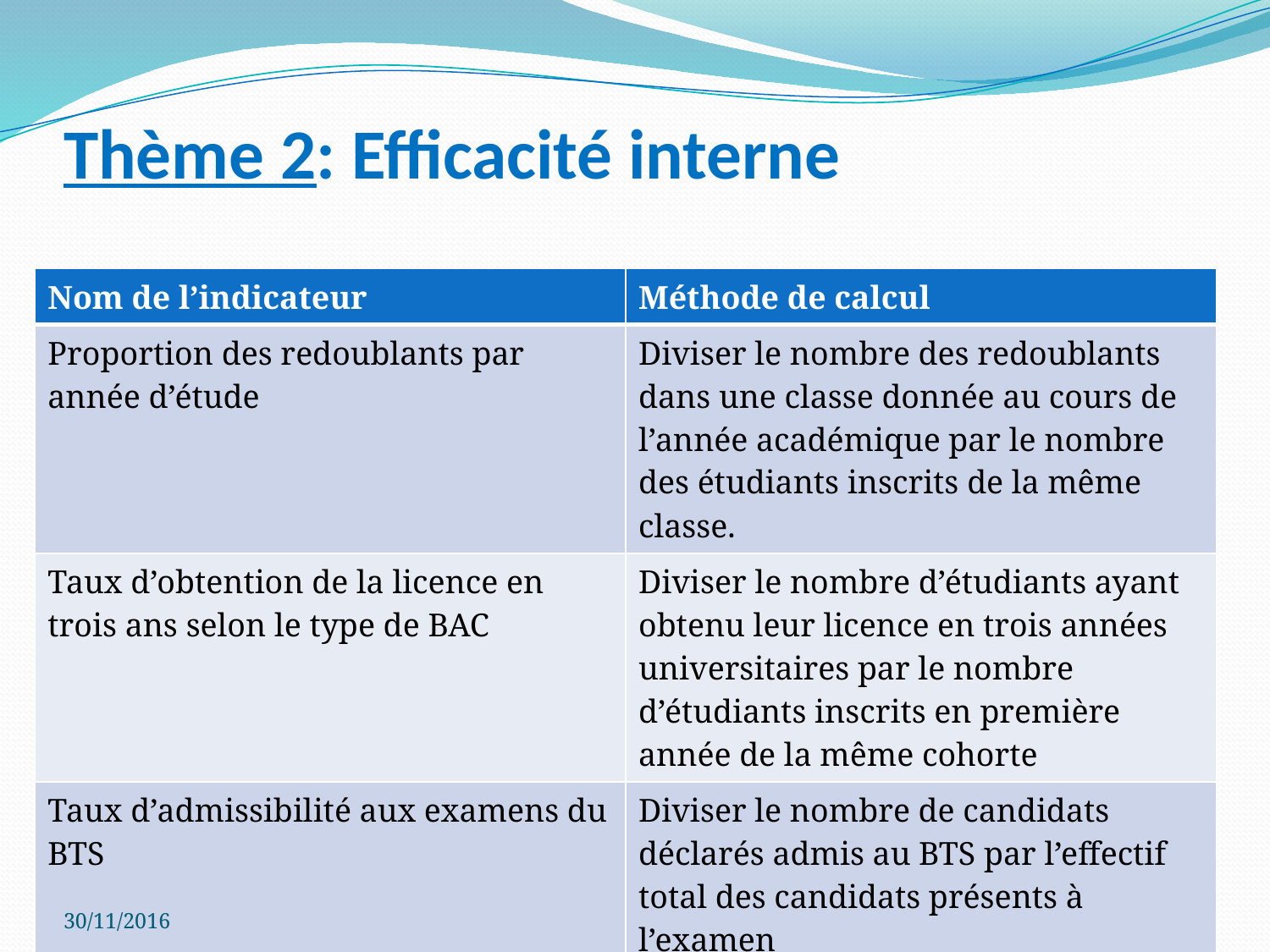

# Thème 2: Efficacité interne
| Nom de l’indicateur | Méthode de calcul |
| --- | --- |
| Proportion des redoublants par année d’étude | Diviser le nombre des redoublants dans une classe donnée au cours de l’année académique par le nombre des étudiants inscrits de la même classe. |
| Taux d’obtention de la licence en trois ans selon le type de BAC | Diviser le nombre d’étudiants ayant obtenu leur licence en trois années universitaires par le nombre d’étudiants inscrits en première année de la même cohorte |
| Taux d’admissibilité aux examens du BTS | Diviser le nombre de candidats déclarés admis au BTS par l’effectif total des candidats présents à l’examen |
30/11/2016
16